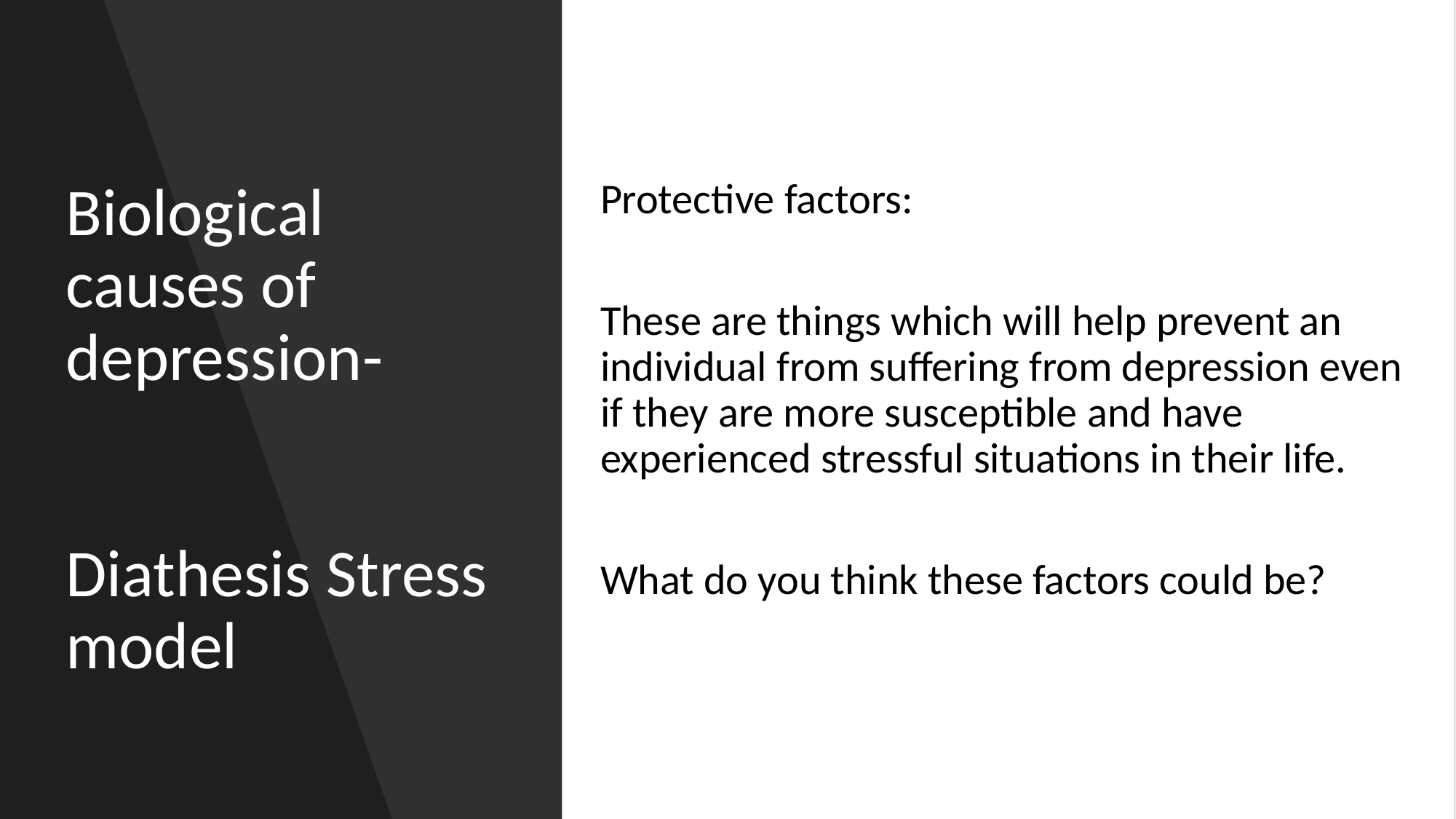

Protective factors:

These are things which will help prevent an individual from suffering from depression even if they are more susceptible and have experienced stressful situations in their life.

What do you think these factors could be?
# Biological causes of depression- Diathesis Stress model